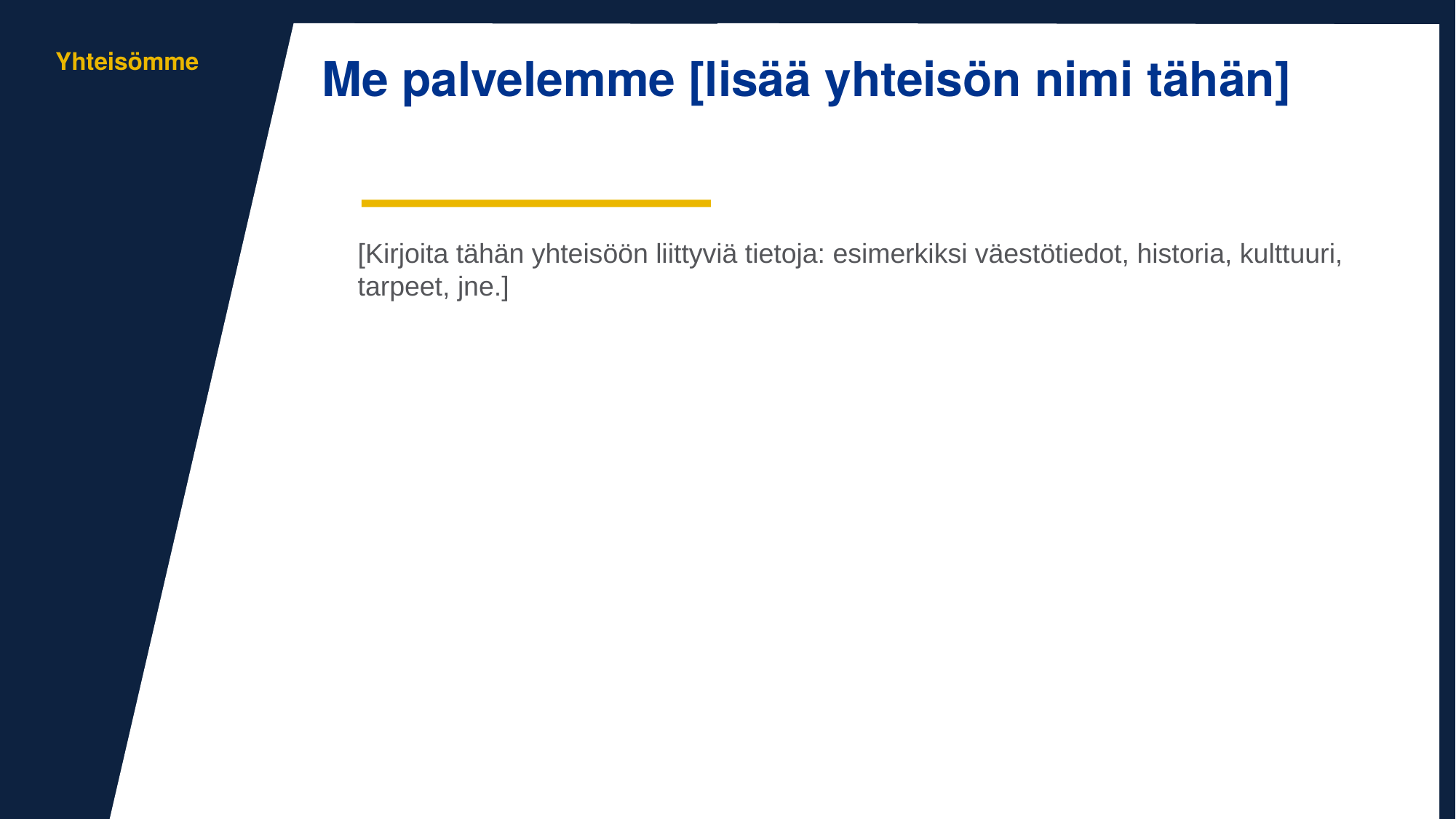

aa

Yhteisömme
Me palvelemme [lisää yhteisön nimi tähän]

[Kirjoita tähän yhteisöön liittyviä tietoja: esimerkiksi väestötiedot, historia, kulttuuri, tarpeet, jne.]
13